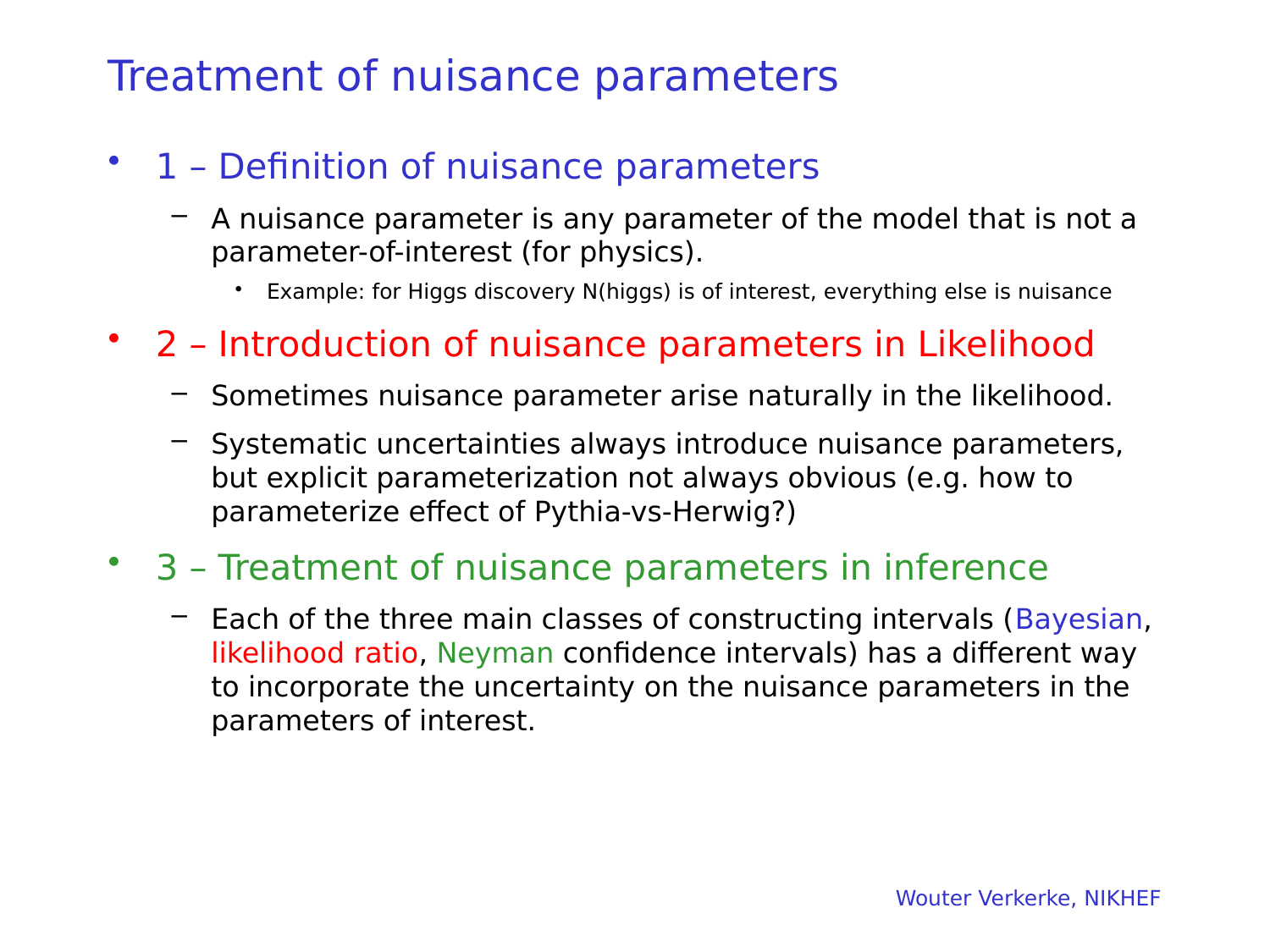

# Treatment of nuisance parameters
1 – Definition of nuisance parameters
A nuisance parameter is any parameter of the model that is not a parameter-of-interest (for physics).
Example: for Higgs discovery N(higgs) is of interest, everything else is nuisance
2 – Introduction of nuisance parameters in Likelihood
Sometimes nuisance parameter arise naturally in the likelihood.
Systematic uncertainties always introduce nuisance parameters, but explicit parameterization not always obvious (e.g. how to parameterize effect of Pythia-vs-Herwig?)
3 – Treatment of nuisance parameters in inference
Each of the three main classes of constructing intervals (Bayesian, likelihood ratio, Neyman confidence intervals) has a different way to incorporate the uncertainty on the nuisance parameters in the parameters of interest.
Wouter Verkerke, NIKHEF